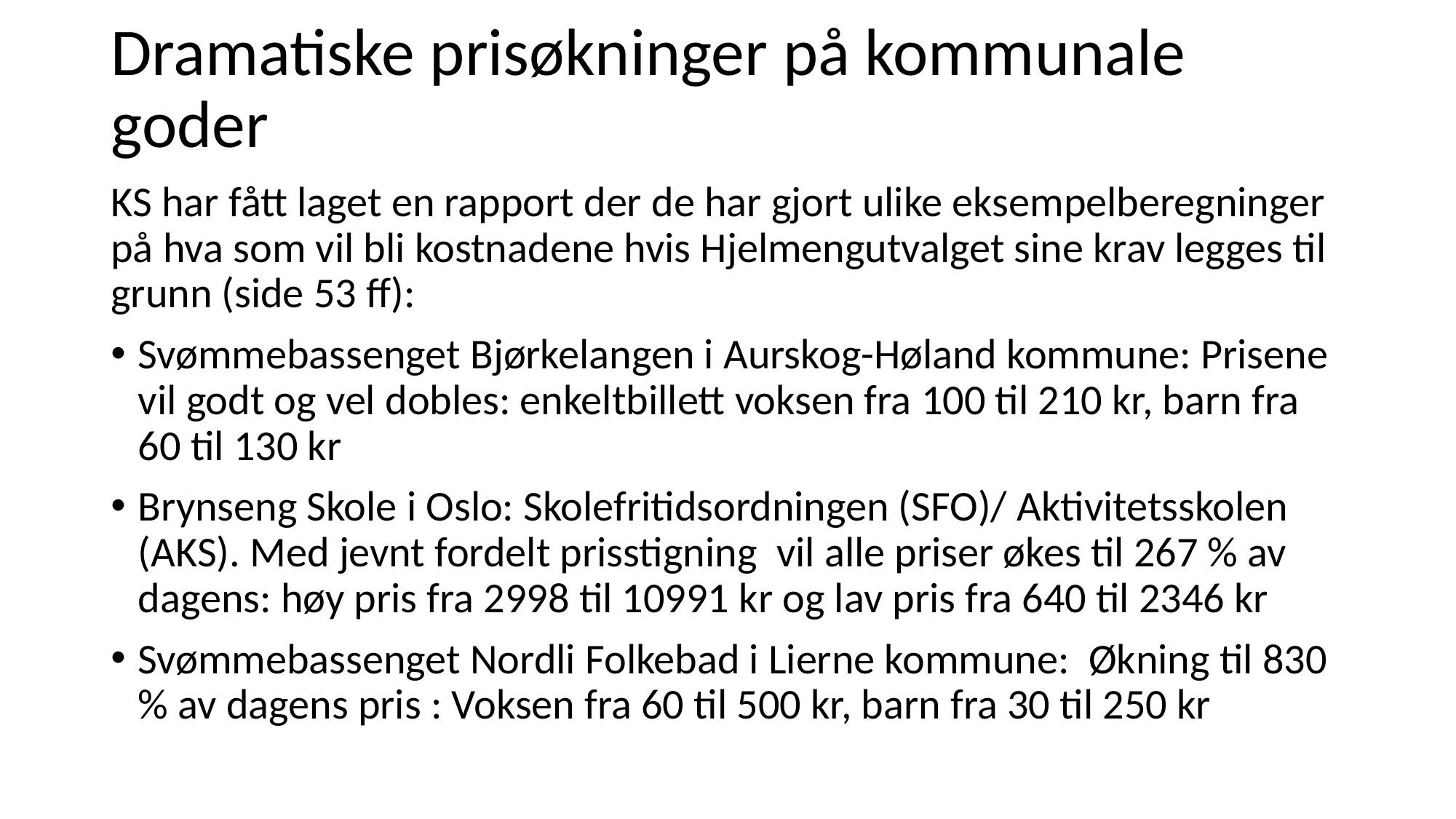

# Dramatiske prisøkninger på kommunale goder
KS har fått laget en rapport der de har gjort ulike eksempelberegninger på hva som vil bli kostnadene hvis Hjelmengutvalget sine krav legges til grunn (side 53 ff):
Svømmebassenget Bjørkelangen i Aurskog-Høland kommune: Prisene vil godt og vel dobles: enkeltbillett voksen fra 100 til 210 kr, barn fra 60 til 130 kr
Brynseng Skole i Oslo: Skolefritidsordningen (SFO)/ Aktivitetsskolen (AKS). Med jevnt fordelt prisstigning  vil alle priser økes til 267 % av dagens: høy pris fra 2998 til 10991 kr og lav pris fra 640 til 2346 kr
Svømmebassenget Nordli Folkebad i Lierne kommune:  Økning til 830 % av dagens pris : Voksen fra 60 til 500 kr, barn fra 30 til 250 kr